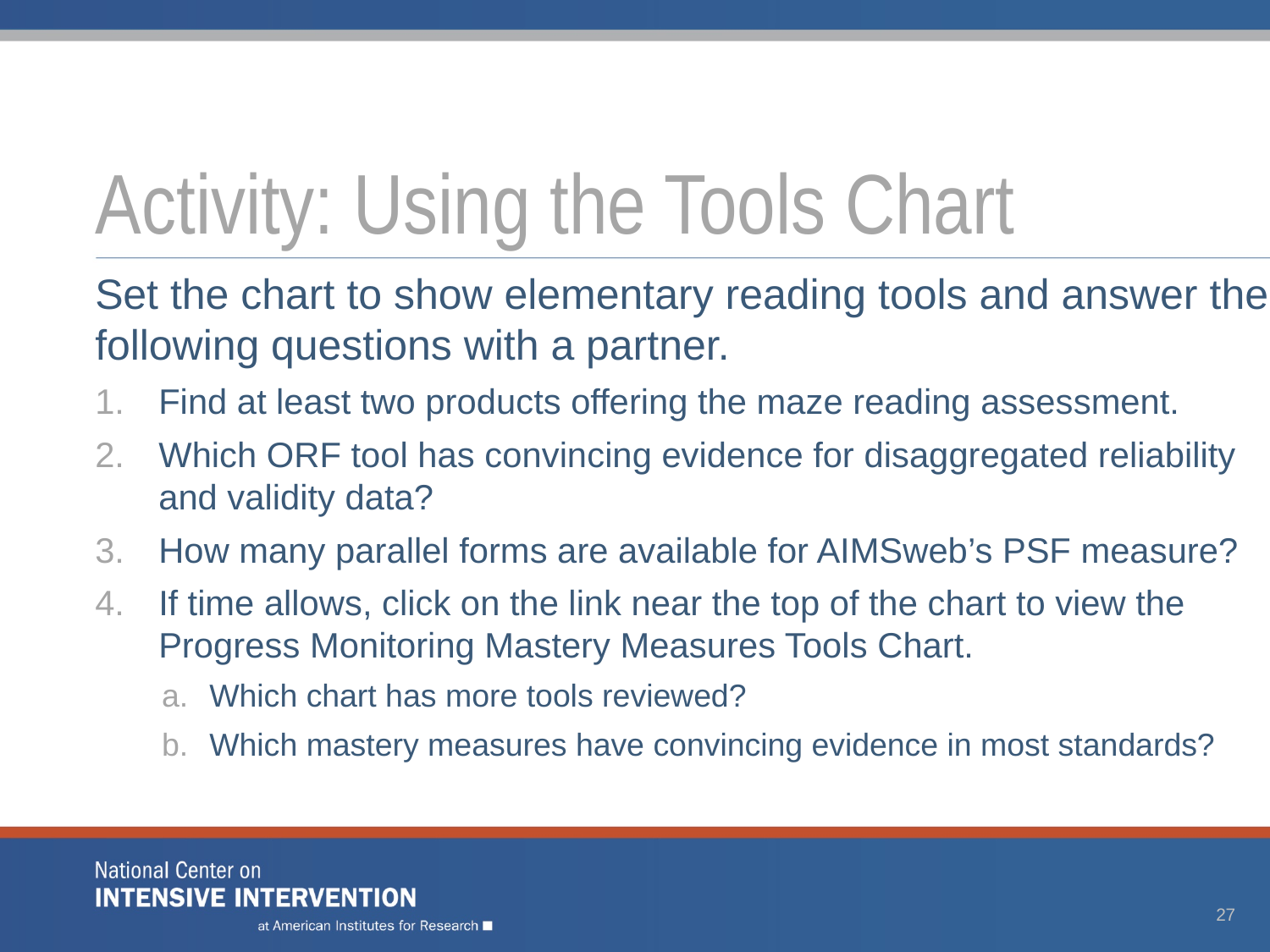

# Activity: Using the Tools Chart
Set the chart to show elementary reading tools and answer the following questions with a partner.
Find at least two products offering the maze reading assessment.
Which ORF tool has convincing evidence for disaggregated reliability and validity data?
How many parallel forms are available for AIMSweb’s PSF measure?
If time allows, click on the link near the top of the chart to view the Progress Monitoring Mastery Measures Tools Chart.
Which chart has more tools reviewed?
Which mastery measures have convincing evidence in most standards?

27